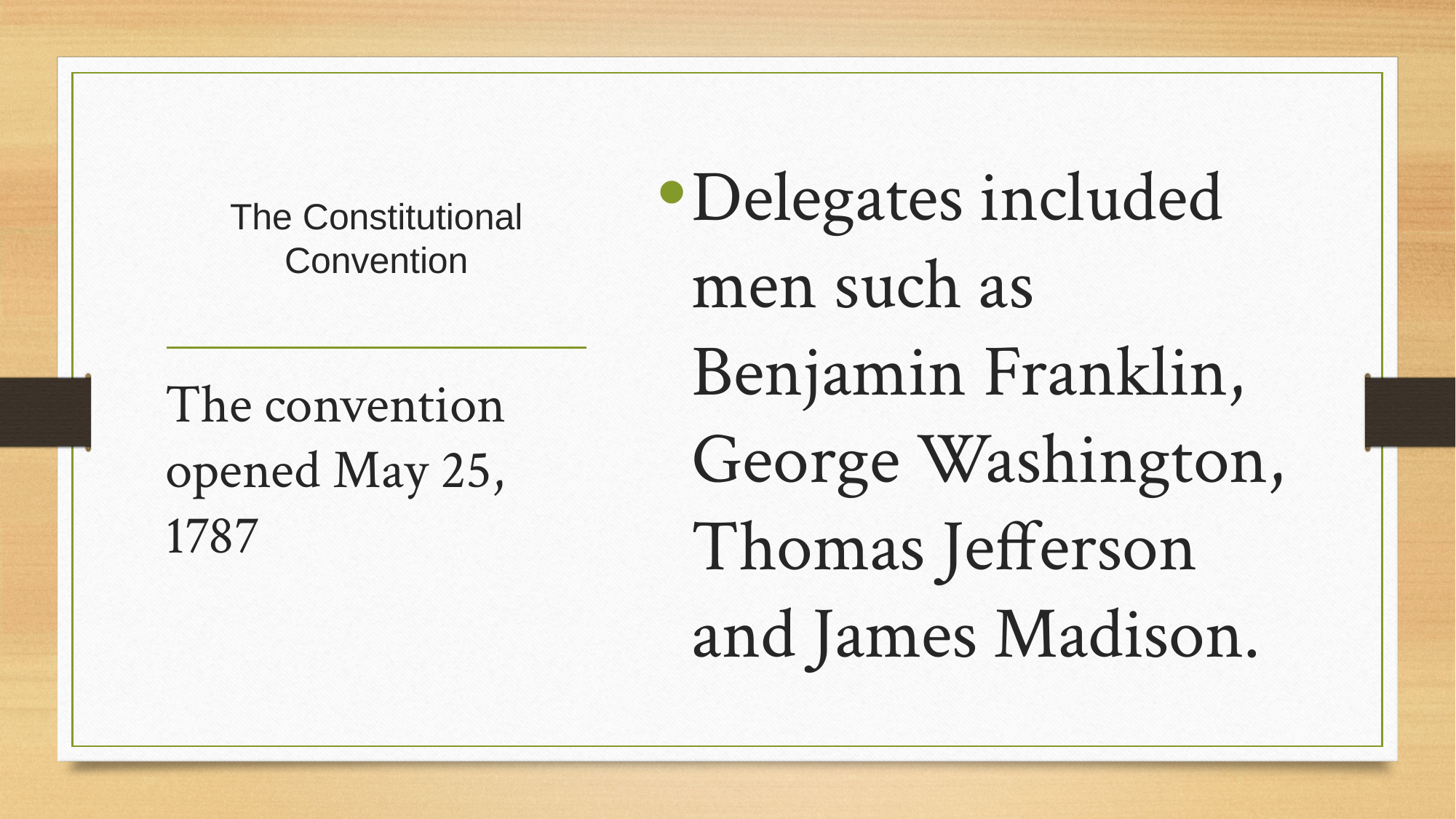

Delegates included men such as Benjamin Franklin, George Washington, Thomas Jefferson and James Madison.
# The Constitutional Convention
The convention opened May 25, 1787